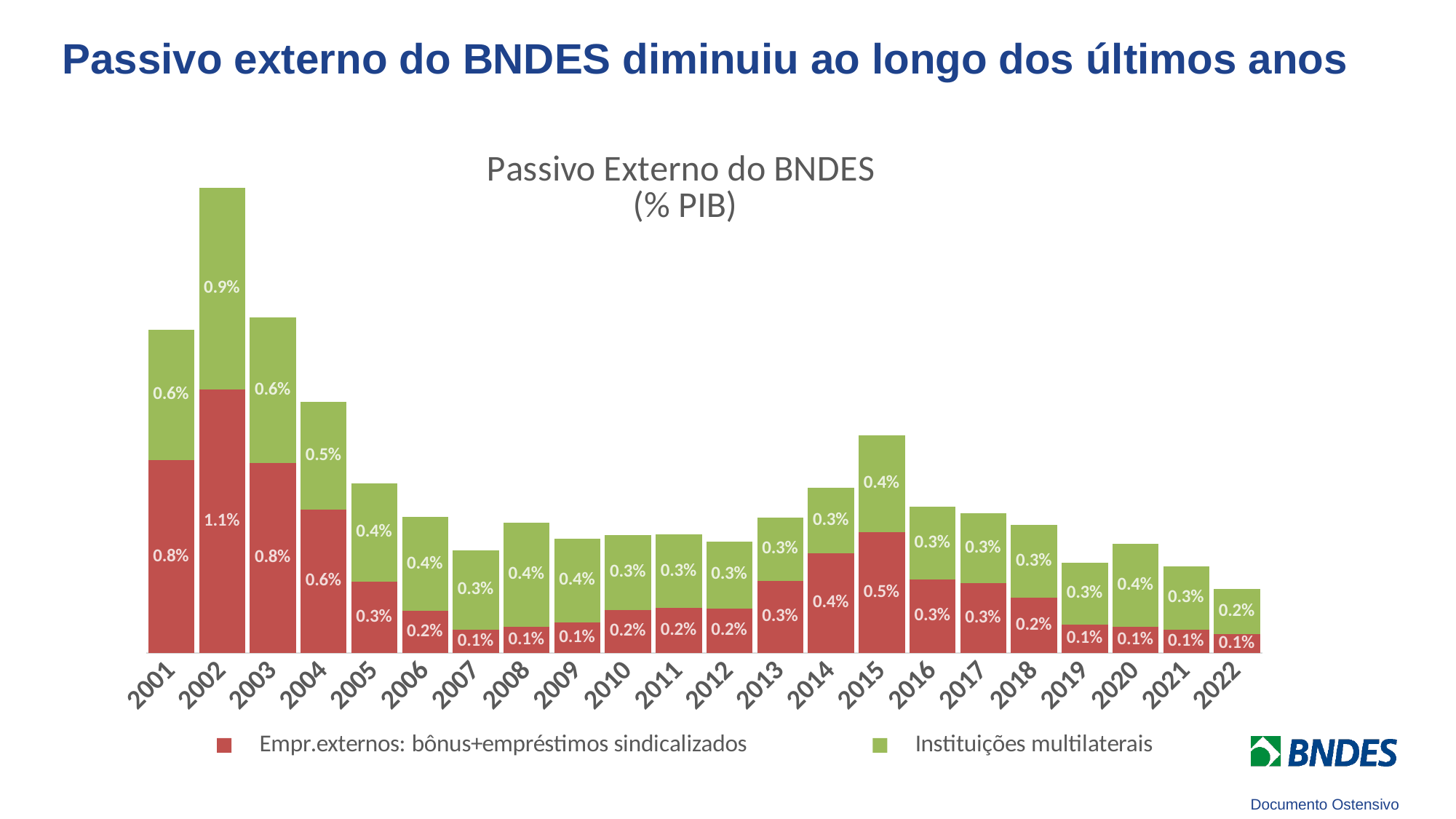

Passivo externo do BNDES diminuiu ao longo dos últimos anos

### Chart: Passivo Externo do BNDES
(% PIB)

| Category |     Empr.externos: bônus+empréstimos sindicalizados |     Instituições multilaterais |
|---|---|---|
| 2001 | 0.008339698500100703 | 0.005637067691173509 |
| 2002 | 0.011397197853017255 | 0.008721865518707511 |
| 2003 | 0.00823248639366687 | 0.006265607264472191 |
| 2004 | 0.0062106978875250225 | 0.004664025200344681 |
| 2005 | 0.0031023894480059523 | 0.004223285427661206 |
| 2006 | 0.001818257278632053 | 0.0040693934300359 |
| 2007 | 0.0010057851023963491 | 0.0034364324331875263 |
| 2008 | 0.0011499120683850393 | 0.004472952145200194 |
| 2009 | 0.0013288173345706426 | 0.0036108188353031574 |
| 2010 | 0.0018670318208617066 | 0.003222720812219318 |
| 2011 | 0.0019447571075833874 | 0.003184822531488339 |
| 2012 | 0.0019348835663667557 | 0.002899209929466889 |
| 2013 | 0.0031311314630696604 | 0.0027228127141117925 |
| 2014 | 0.004312891971954089 | 0.0028302704659477246 |
| 2015 | 0.005241180182017807 | 0.004189108118750716 |
| 2016 | 0.0031855088775064886 | 0.0031330311637866133 |
| 2017 | 0.003032277530609391 | 0.003019977741937982 |
| 2018 | 0.002404434747958386 | 0.0031241518410323266 |
| 2019 | 0.0012387112909488275 | 0.0026536273345268884 |
| 2020 | 0.0011229822208319229 | 0.0036172186679122227 |
| 2021 | 0.0010122796215683435 | 0.0027408414709205035 |
| 2022 | 0.0008143966364763362 | 0.0019459793313697717 |